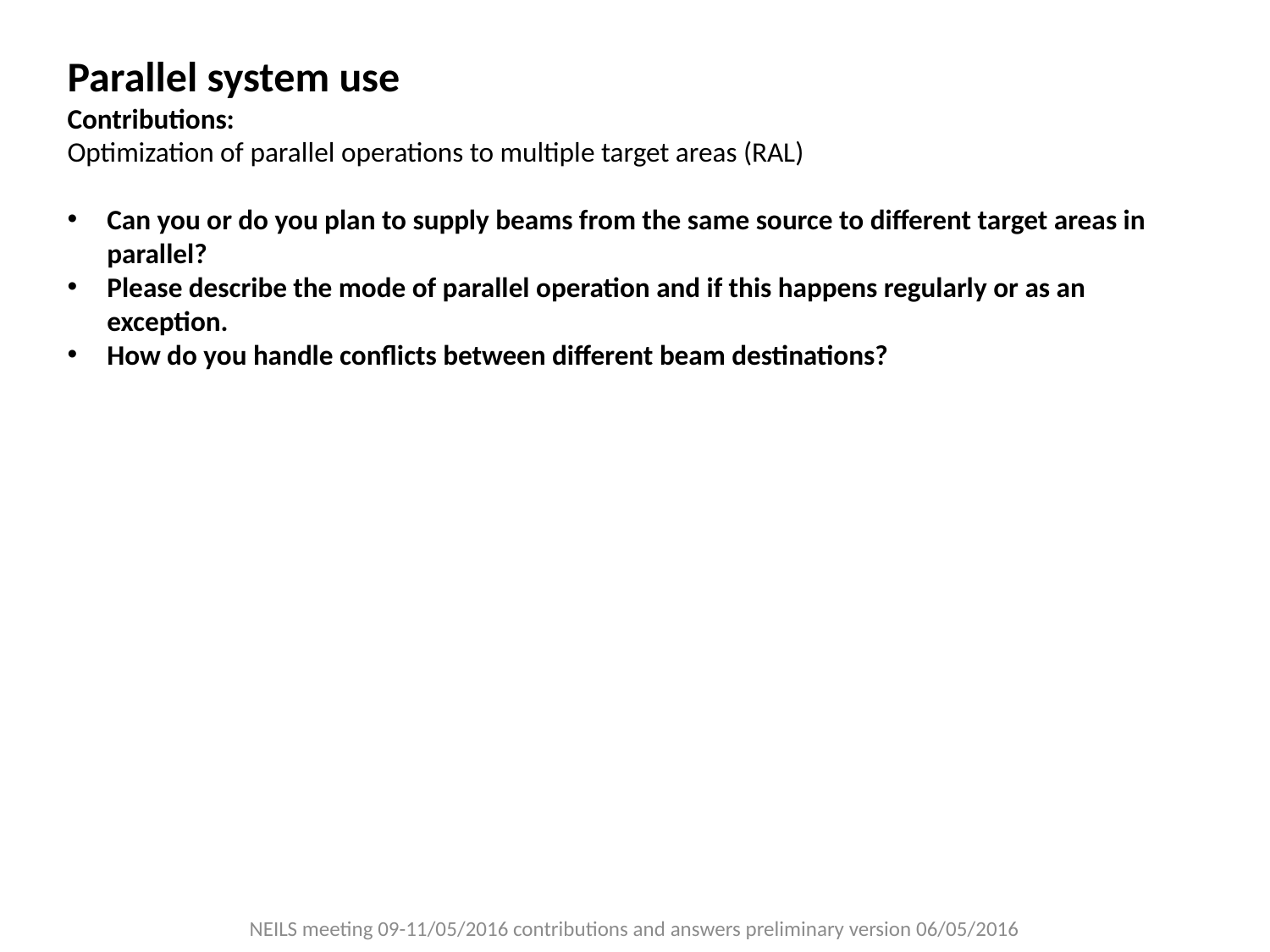

Parallel system use
Contributions:
Optimization of parallel operations to multiple target areas (RAL)

Can you or do you plan to supply beams from the same source to different target areas in parallel?
Please describe the mode of parallel operation and if this happens regularly or as an exception.
How do you handle conflicts between different beam destinations?

NEILS meeting 09-11/05/2016 contributions and answers preliminary version 06/05/2016